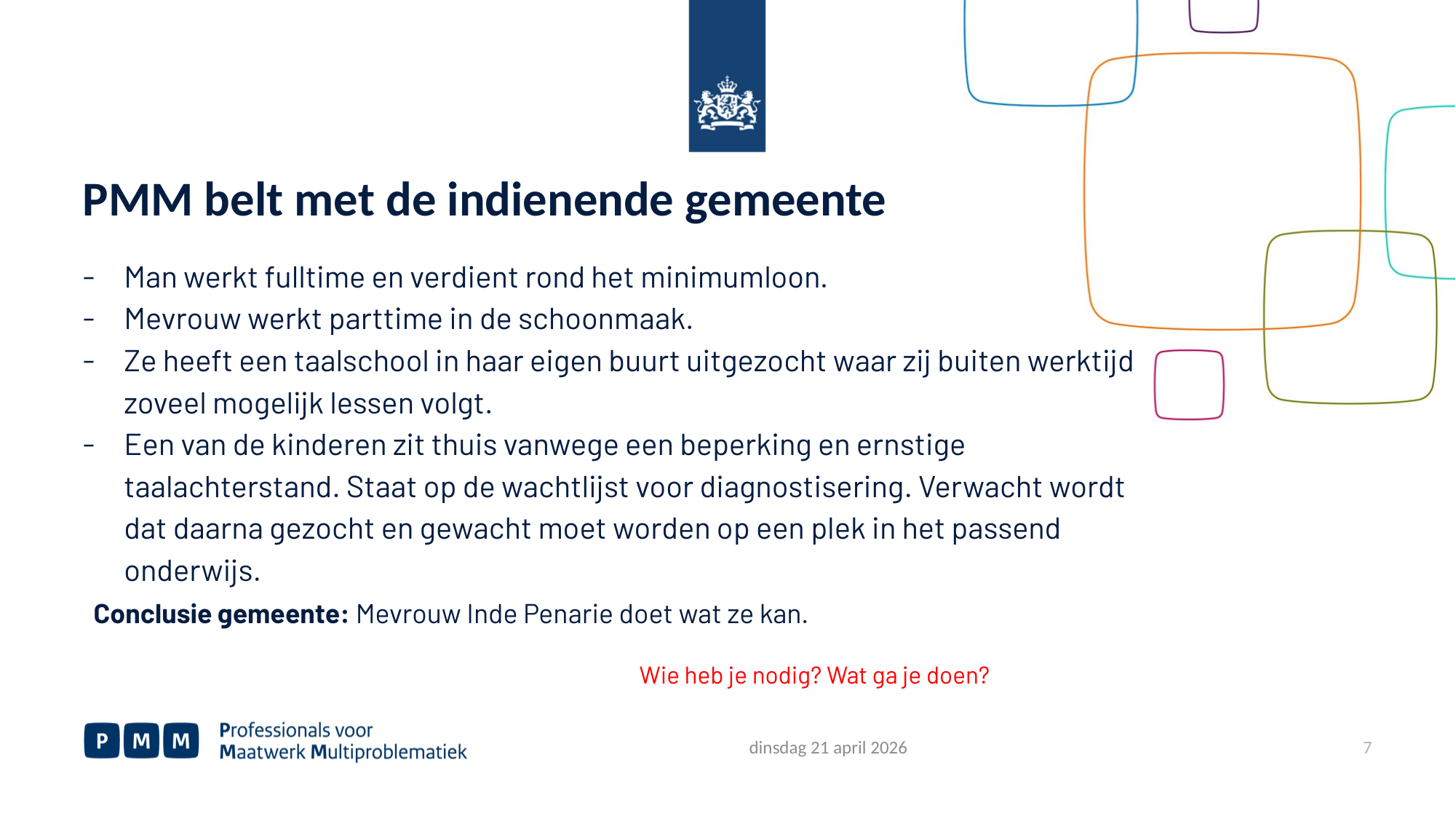

# PMM belt met de indienende gemeente
Man werkt fulltime en verdient rond het minimumloon.
Mevrouw werkt parttime in de schoonmaak.
Ze heeft een taalschool in haar eigen buurt uitgezocht waar zij buiten werktijd zoveel mogelijk lessen volgt.
Een van de kinderen zit thuis vanwege een beperking en ernstige taalachterstand. Staat op de wachtlijst voor diagnostisering. Verwacht wordt dat daarna gezocht en gewacht moet worden op een plek in het passend onderwijs.

Conclusie gemeente: Mevrouw Inde Penarie doet wat ze kan.
					Wie heb je nodig? Wat ga je doen?
7